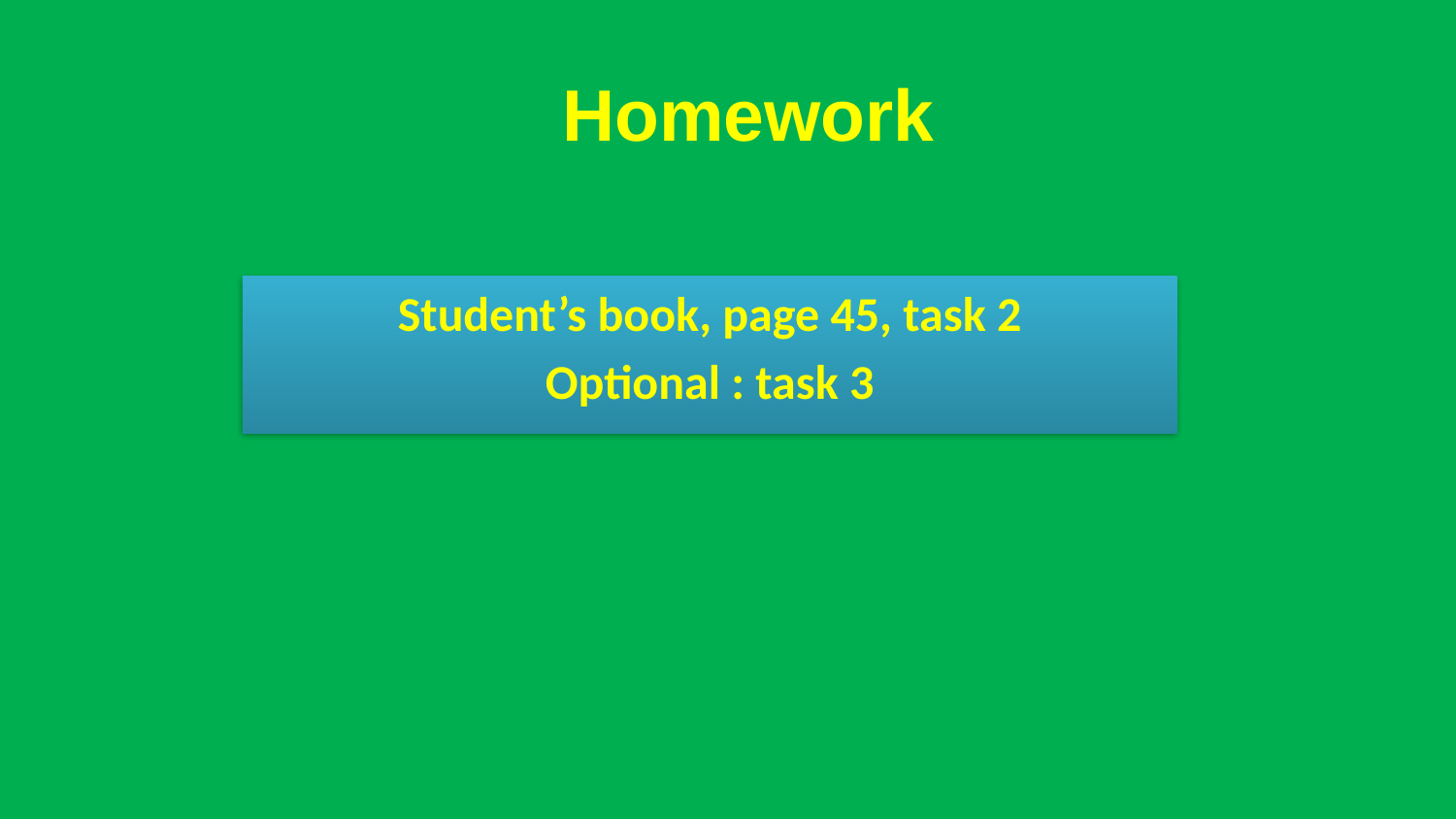

# Homework
Student’s book, page 45, task 2
Optional : task 3